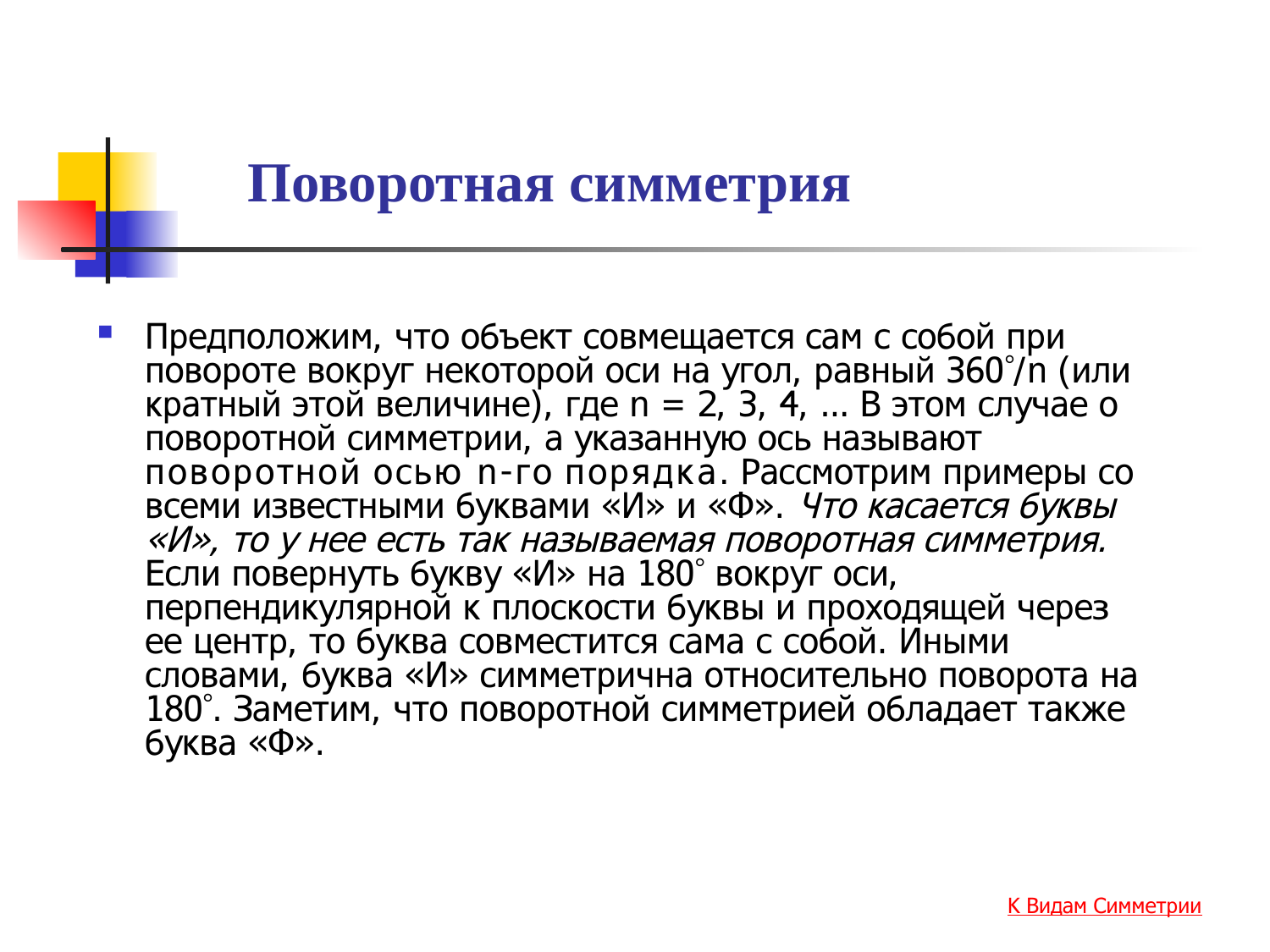

# Поворотная симметрия
Предположим, что объект совмещается сам с собой при повороте вокруг некоторой оси на угол, равный 360°/n (или кратный этой величине), где n = 2, 3, 4, … В этом случае о поворотной симметрии, а указанную ось называют поворотной осью n-го порядка. Рассмотрим примеры со всеми известными буквами «И» и «Ф». Что касается буквы «И», то у нее есть так называемая поворотная симметрия. Если повернуть букву «И» на 180° вокруг оси, перпендикулярной к плоскости буквы и проходящей через ее центр, то буква совместится сама с собой. Иными словами, буква «И» симметрична относительно поворота на 180°. Заметим, что поворотной симметрией обладает также буква «Ф».
К Видам Симметрии